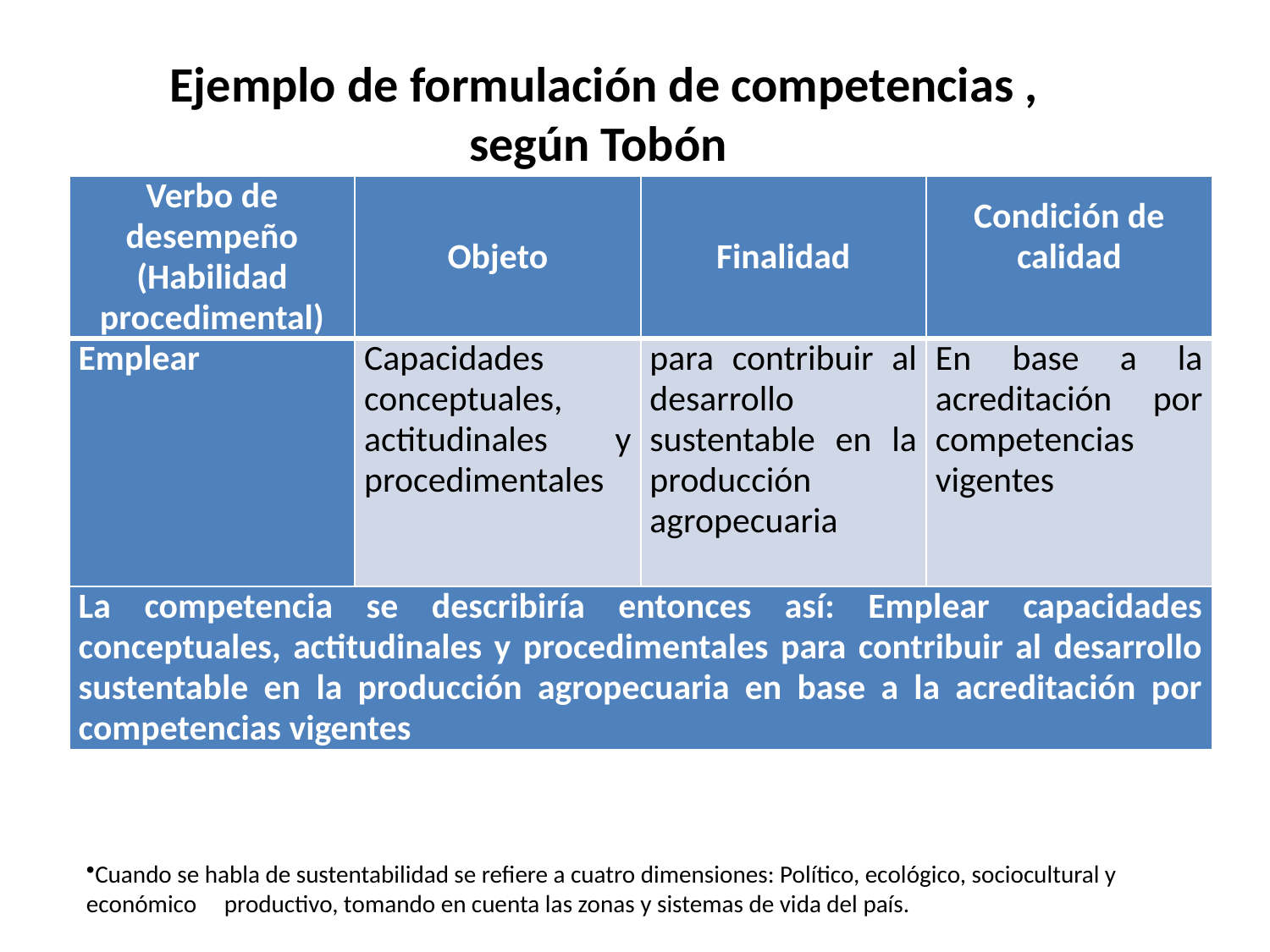

Ejemplo de formulación de competencias , según Tobón
| Verbo de desempeño (Habilidad procedimental) | Objeto | Finalidad | Condición de calidad |
| --- | --- | --- | --- |
| Emplear | Capacidades conceptuales, actitudinales y procedimentales | para contribuir al desarrollo sustentable en la producción agropecuaria | En base a la acreditación por competencias vigentes |
| La competencia se describiría entonces así: Emplear capacidades conceptuales, actitudinales y procedimentales para contribuir al desarrollo sustentable en la producción agropecuaria en base a la acreditación por competencias vigentes |  |  |  |
Cuando se habla de sustentabilidad se refiere a cuatro dimensiones: Político, ecológico, sociocultural y económico     productivo, tomando en cuenta las zonas y sistemas de vida del país.